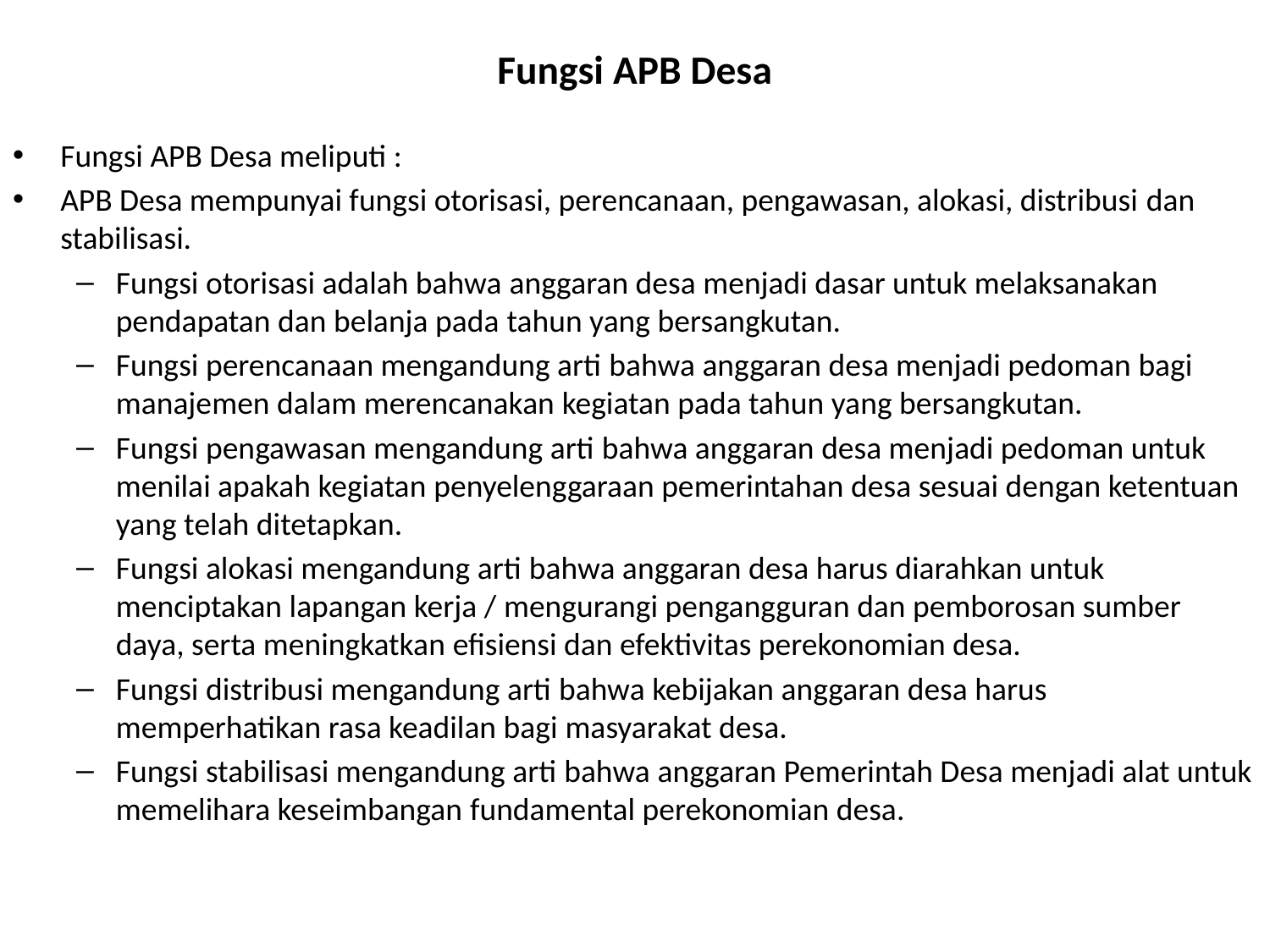

# Fungsi APB Desa
Fungsi APB Desa meliputi :
APB Desa mempunyai fungsi otorisasi, perencanaan, pengawasan, alokasi, distribusi dan stabilisasi.
Fungsi otorisasi adalah bahwa anggaran desa menjadi dasar untuk melaksanakan pendapatan dan belanja pada tahun yang bersangkutan.
Fungsi perencanaan mengandung arti bahwa anggaran desa menjadi pedoman bagi manajemen dalam merencanakan kegiatan pada tahun yang bersangkutan.
Fungsi pengawasan mengandung arti bahwa anggaran desa menjadi pedoman untuk menilai apakah kegiatan penyelenggaraan pemerintahan desa sesuai dengan ketentuan yang telah ditetapkan.
Fungsi alokasi mengandung arti bahwa anggaran desa harus diarahkan untuk menciptakan lapangan kerja / mengurangi pengangguran dan pemborosan sumber daya, serta meningkatkan efisiensi dan efektivitas perekonomian desa.
Fungsi distribusi mengandung arti bahwa kebijakan anggaran desa harus memperhatikan rasa keadilan bagi masyarakat desa.
Fungsi stabilisasi mengandung arti bahwa anggaran Pemerintah Desa menjadi alat untuk memelihara keseimbangan fundamental perekonomian desa.